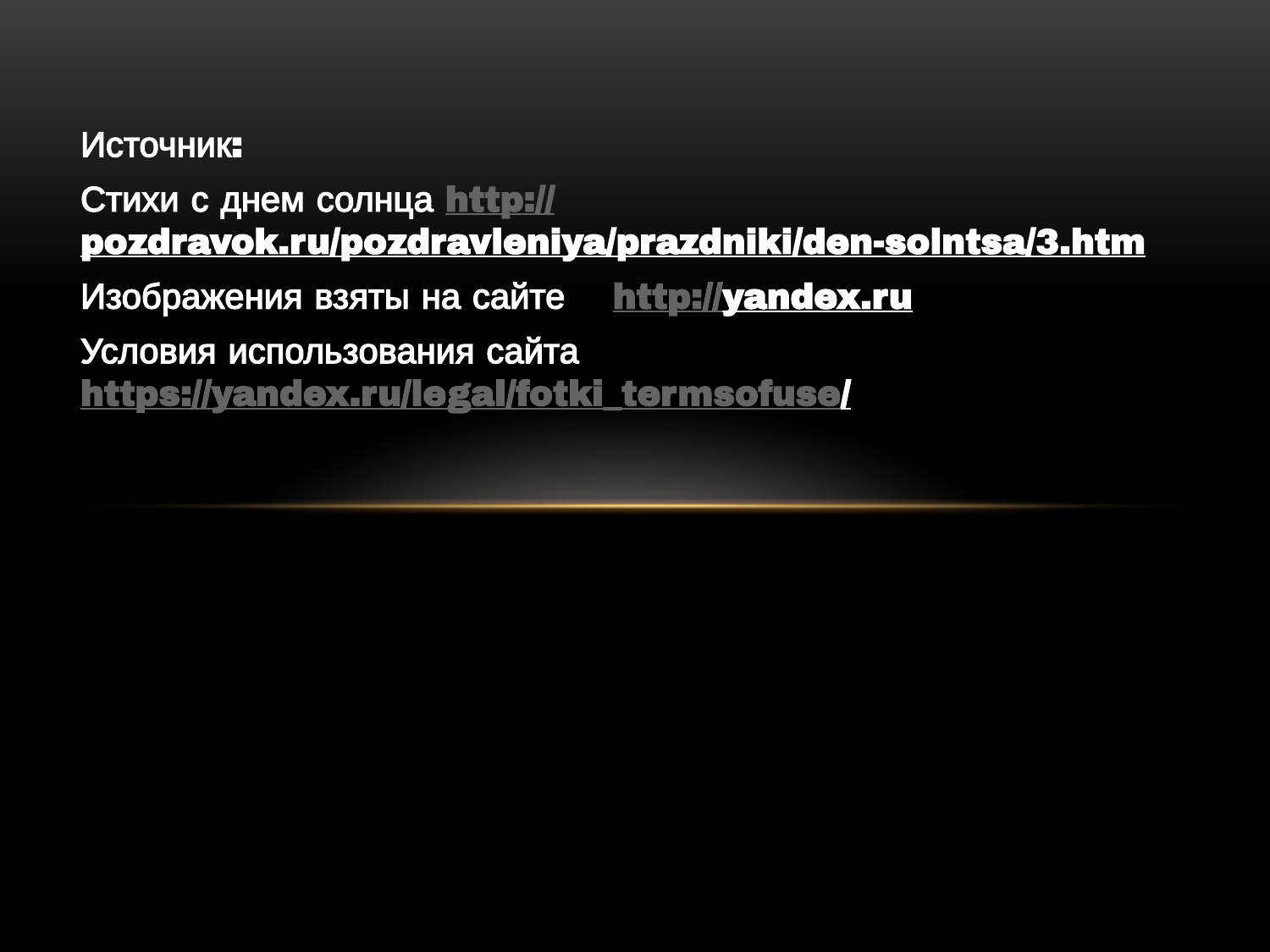

Источник:
Стихи с днем солнца http://pozdravok.ru/pozdravleniya/prazdniki/den-solntsa/3.htm
Изображения взяты на сайте    http://yandex.ru
Условия использования сайта https://yandex.ru/legal/fotki_termsofuse/